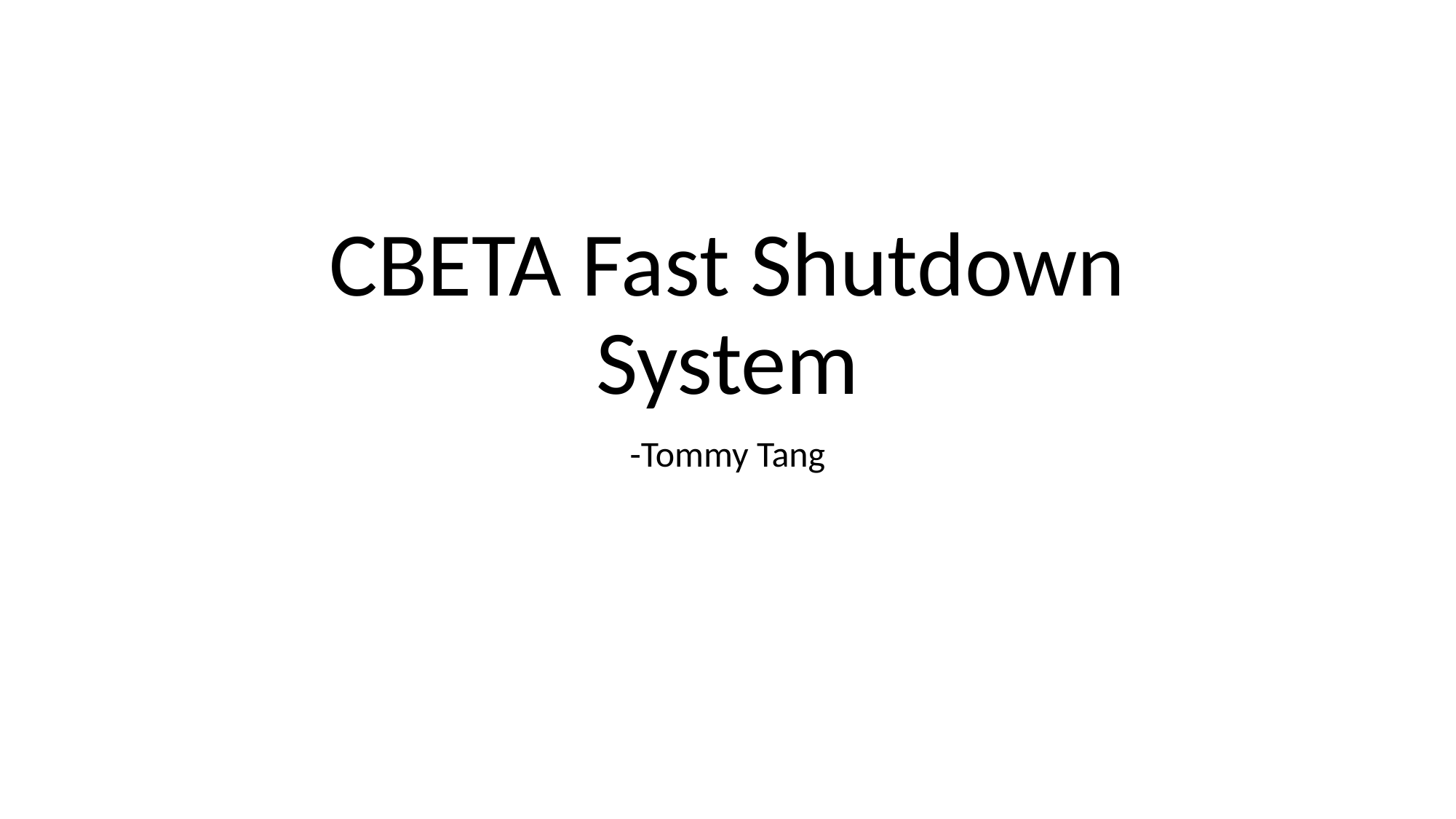

# CBETA Fast Shutdown System
-Tommy Tang